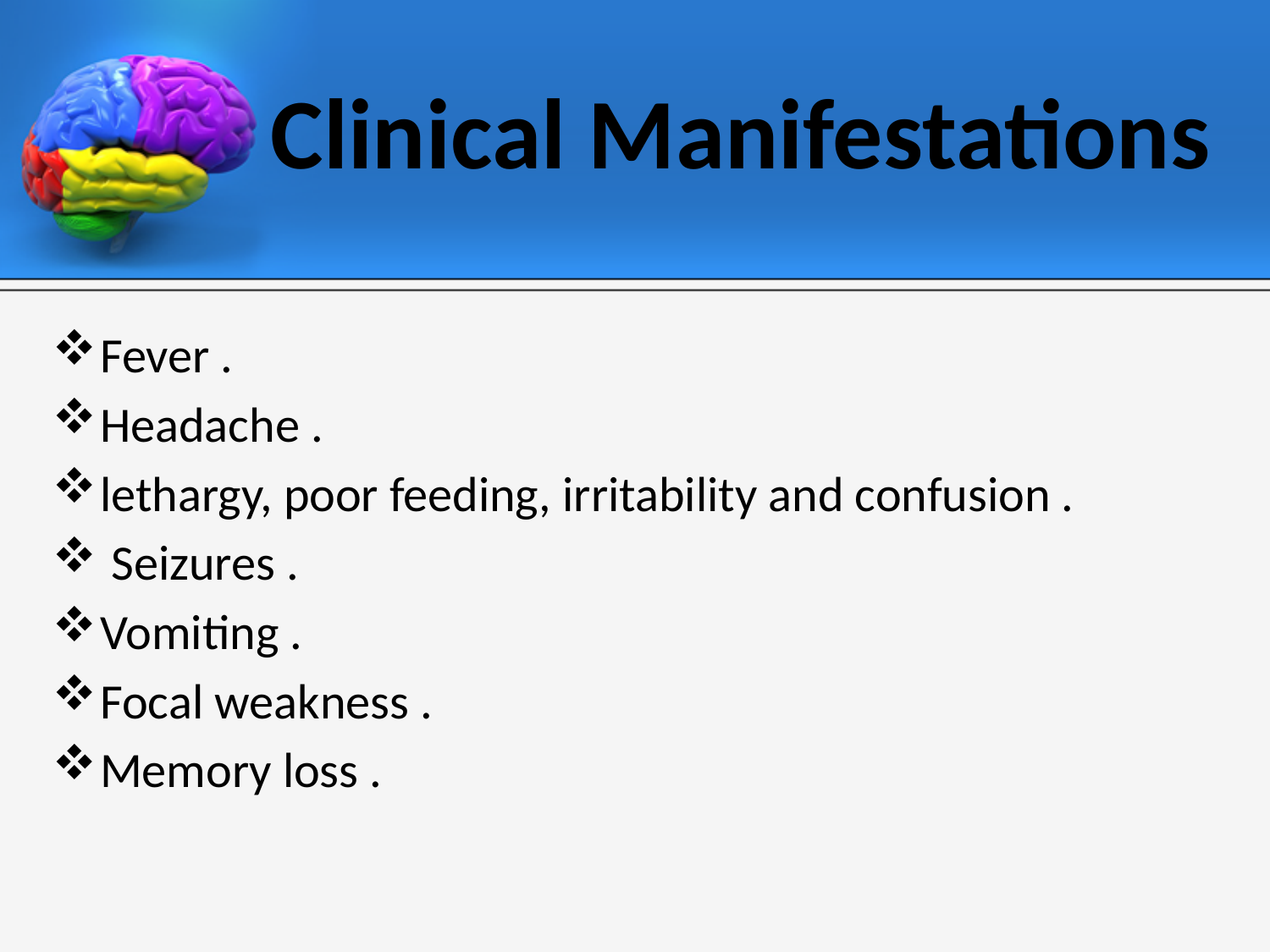

# Clinical Manifestations
Fever .
Headache .
lethargy, poor feeding, irritability and confusion .
 Seizures .
Vomiting .
Focal weakness .
Memory loss .